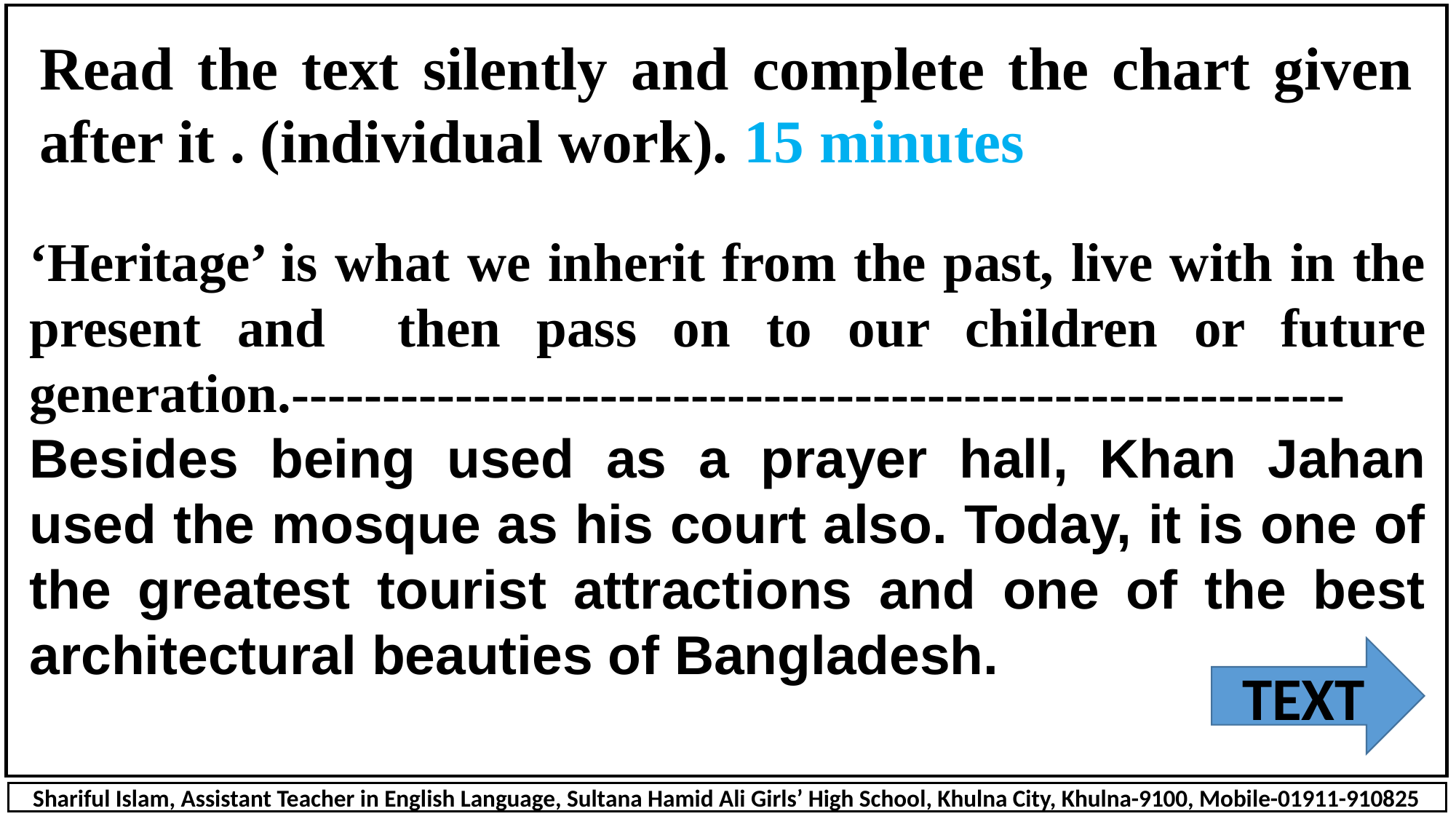

Read the text silently and complete the chart given after it . (individual work). 15 minutes
‘Heritage’ is what we inherit from the past, live with in the present and  then pass on to our children or future generation.----------------------------------------------------------
Besides being used as a prayer hall, Khan Jahan used the mosque as his court also. Today, it is one of the greatest tourist attractions and one of the best architectural beauties of Bangladesh.
TEXT